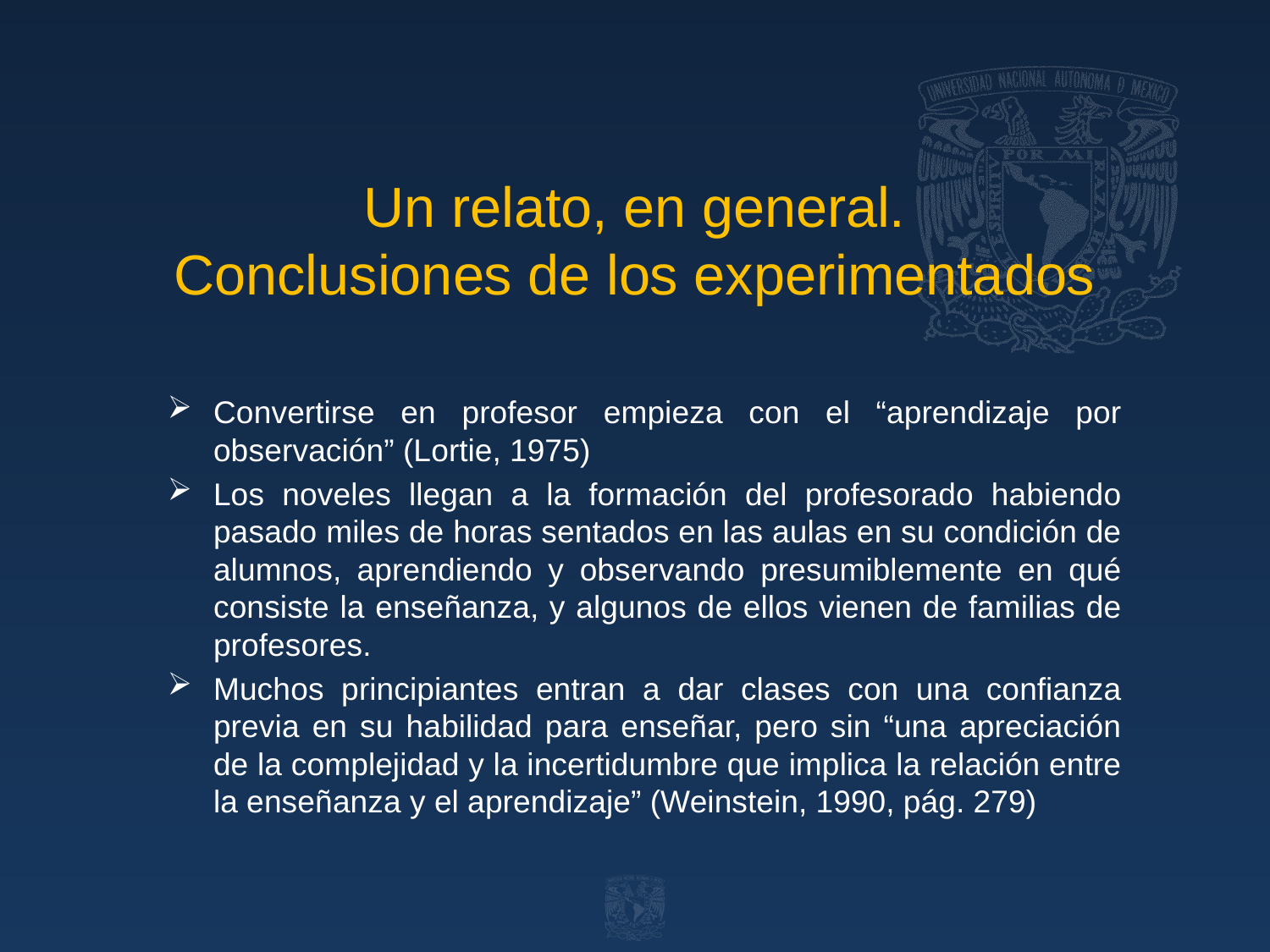

# Un relato, en general. Conclusiones de los experimentados
Convertirse en profesor empieza con el “aprendizaje por observación” (Lortie, 1975)
Los noveles llegan a la formación del profesorado habiendo pasado miles de horas sentados en las aulas en su condición de alumnos, aprendiendo y observando presumiblemente en qué consiste la enseñanza, y algunos de ellos vienen de familias de profesores.
Muchos principiantes entran a dar clases con una confianza previa en su habilidad para enseñar, pero sin “una apreciación de la complejidad y la incertidumbre que implica la relación entre la enseñanza y el aprendizaje” (Weinstein, 1990, pág. 279)